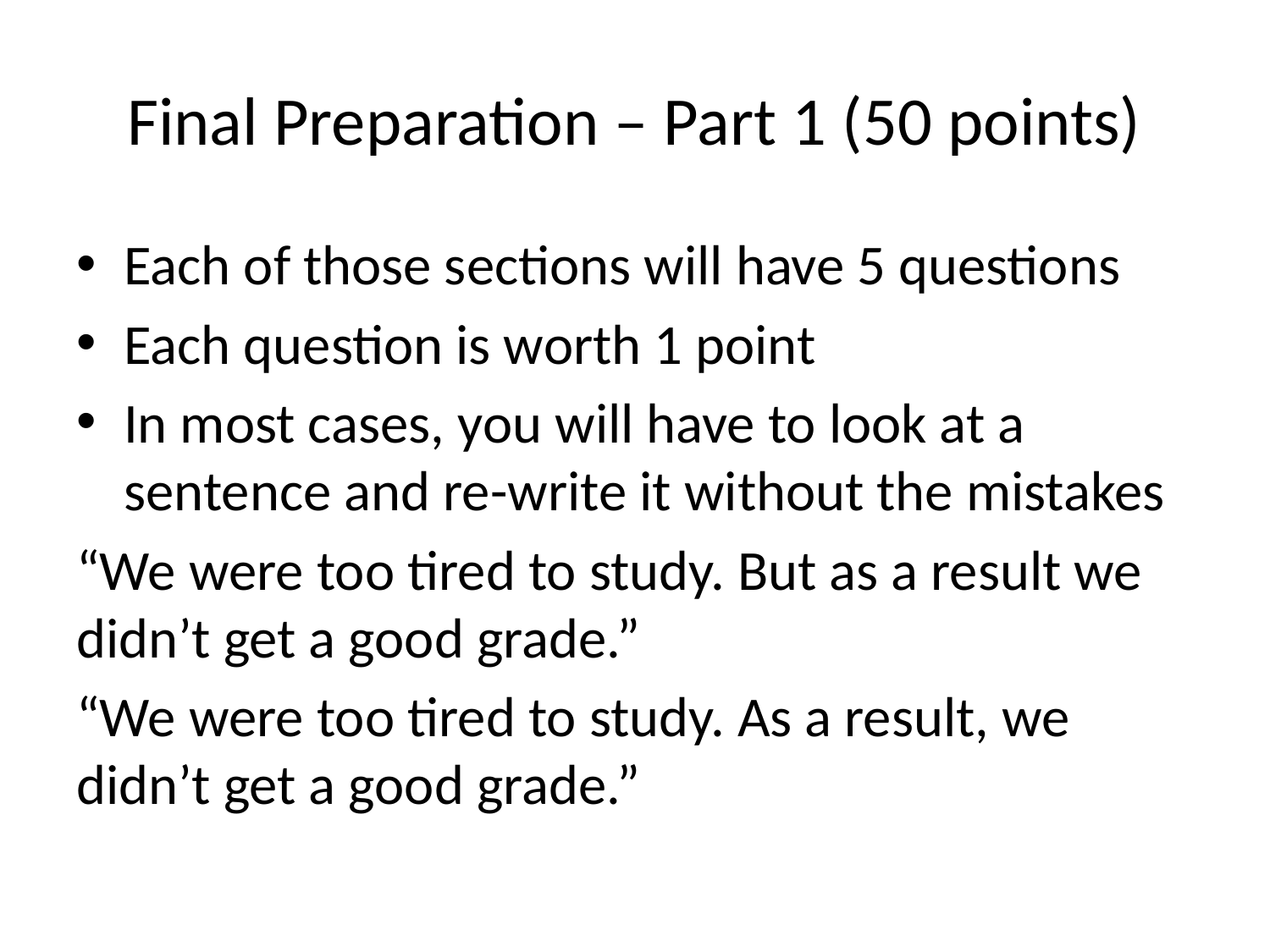

# Final Preparation – Part 1 (50 points)
Each of those sections will have 5 questions
Each question is worth 1 point
In most cases, you will have to look at a sentence and re-write it without the mistakes
“We were too tired to study. But as a result we didn’t get a good grade.”
“We were too tired to study. As a result, we didn’t get a good grade.”